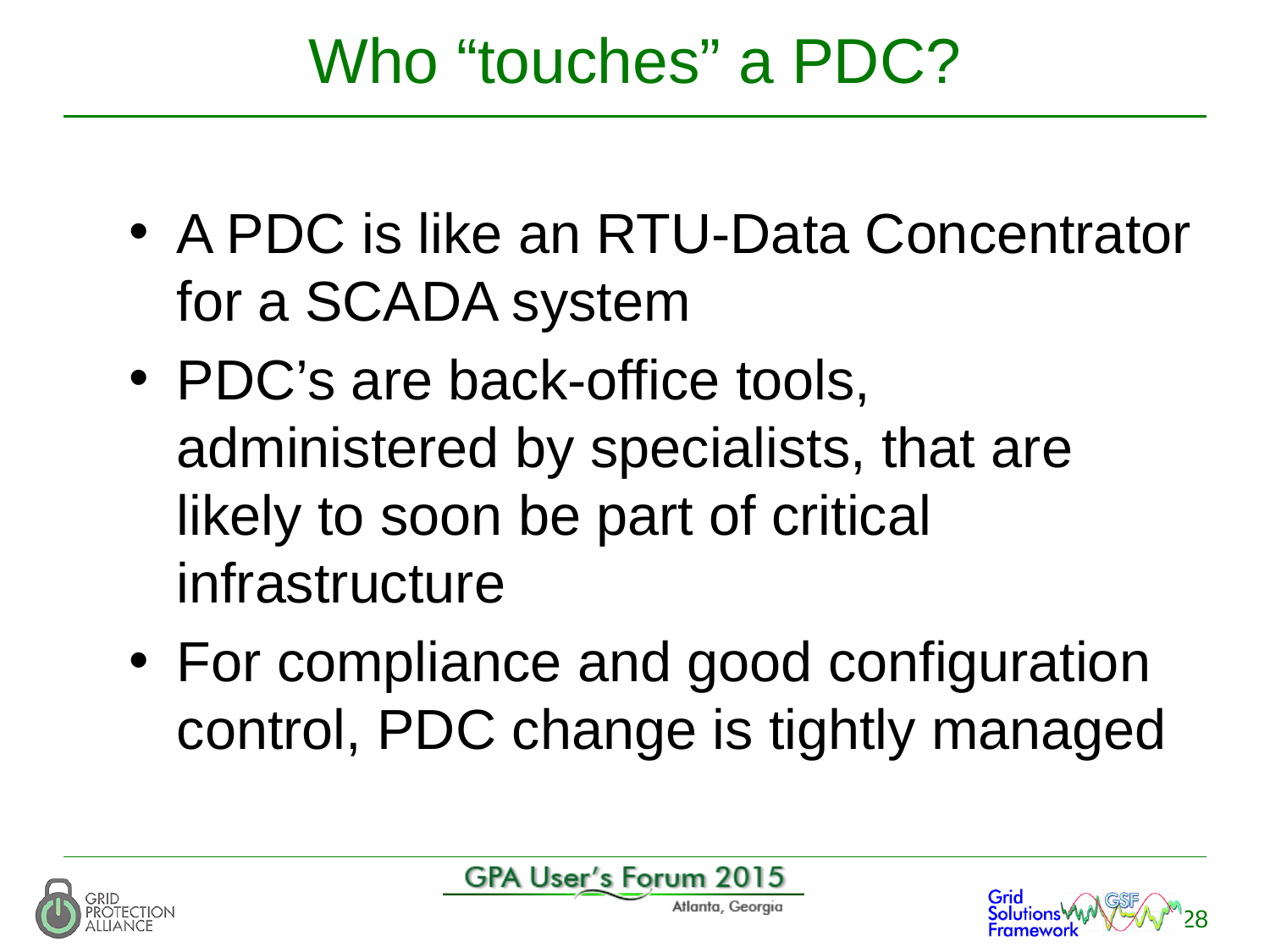

# Who “touches” a PDC?
A PDC is like an RTU-Data Concentrator for a SCADA system
PDC’s are back-office tools, administered by specialists, that are likely to soon be part of critical infrastructure
For compliance and good configuration control, PDC change is tightly managed